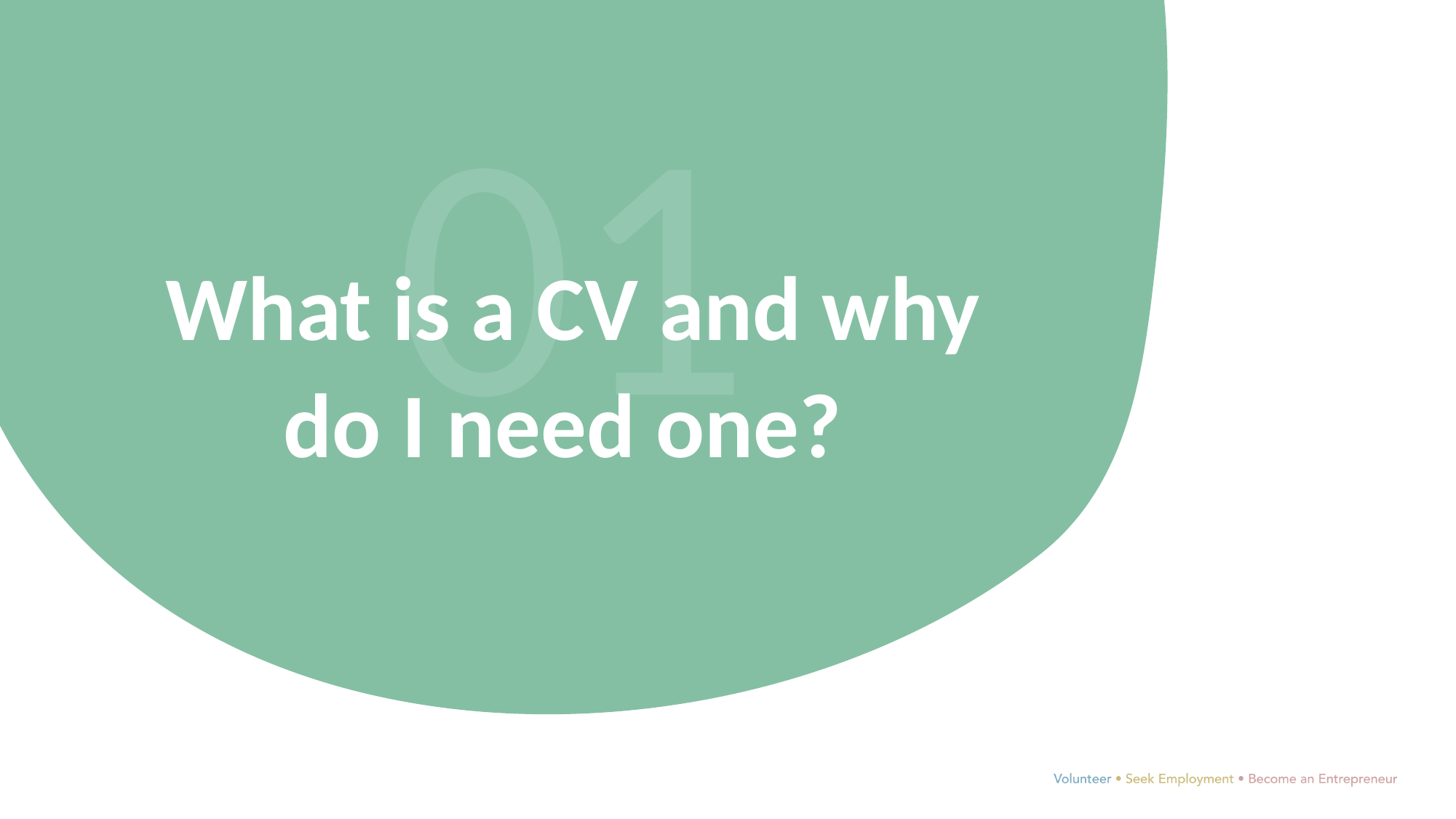

01
What is a CV and why do I need one?